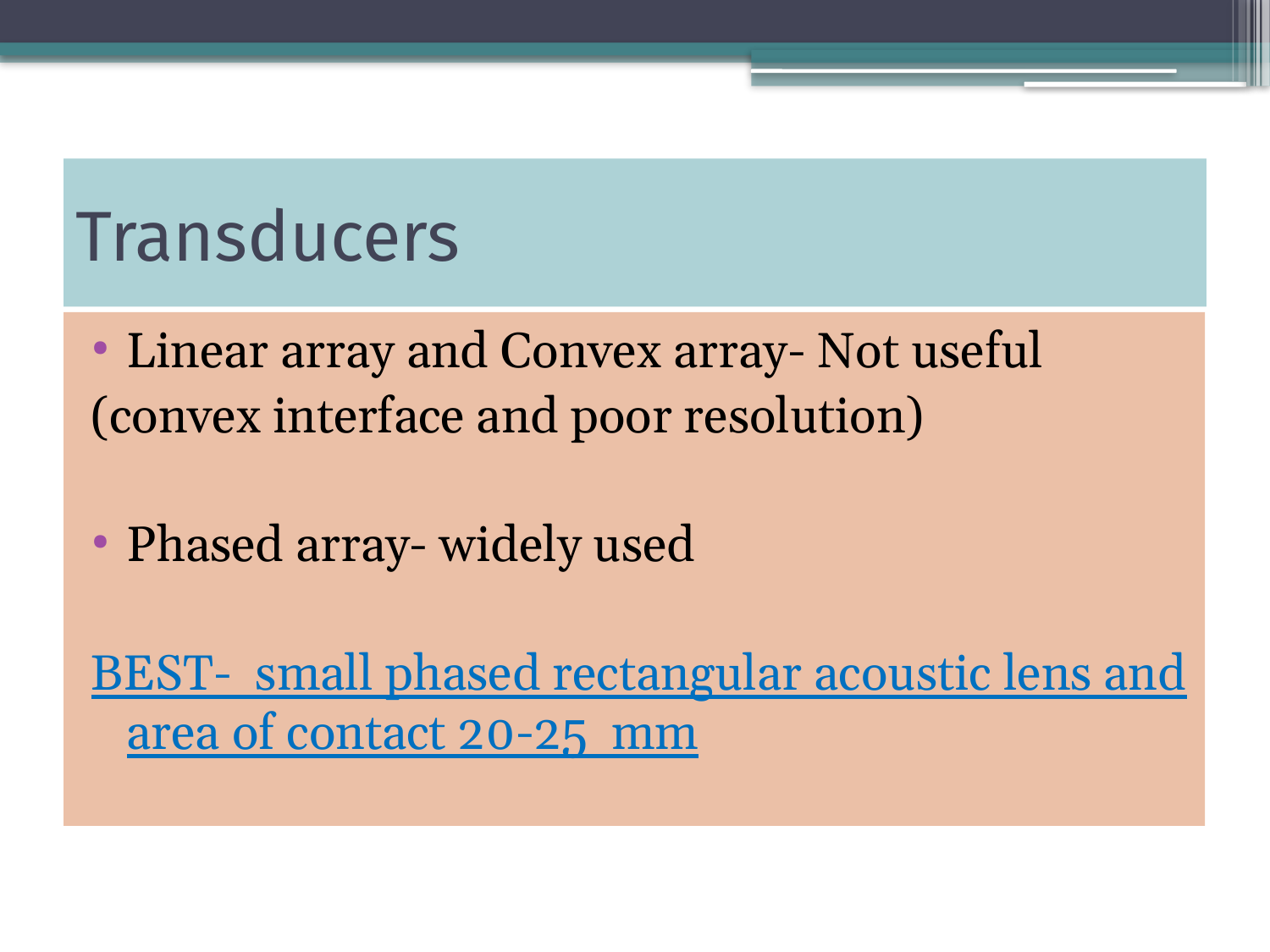

# Transducers
Linear array and Convex array- Not useful
(convex interface and poor resolution)

Phased array- widely used

BEST-  small phased rectangular acoustic lens and area of contact 20-25  mm